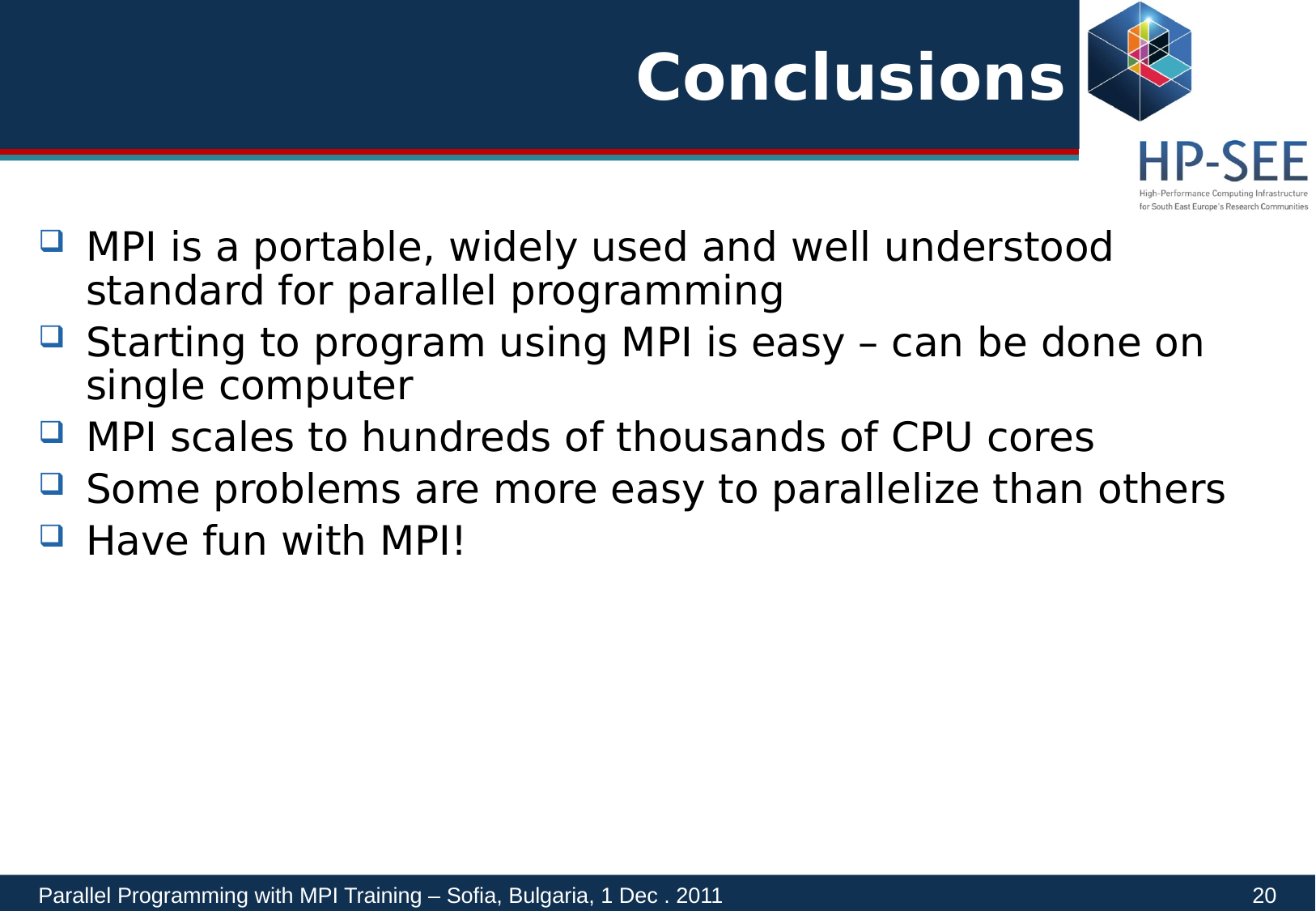

# Conclusions
MPI is a portable, widely used and well understood standard for parallel programming
Starting to program using MPI is easy – can be done on single computer
MPI scales to hundreds of thousands of CPU cores
Some problems are more easy to parallelize than others
Have fun with MPI!
Parallel Programming with MPI Training – Sofia, Bulgaria, 1 Dec . 2011					20